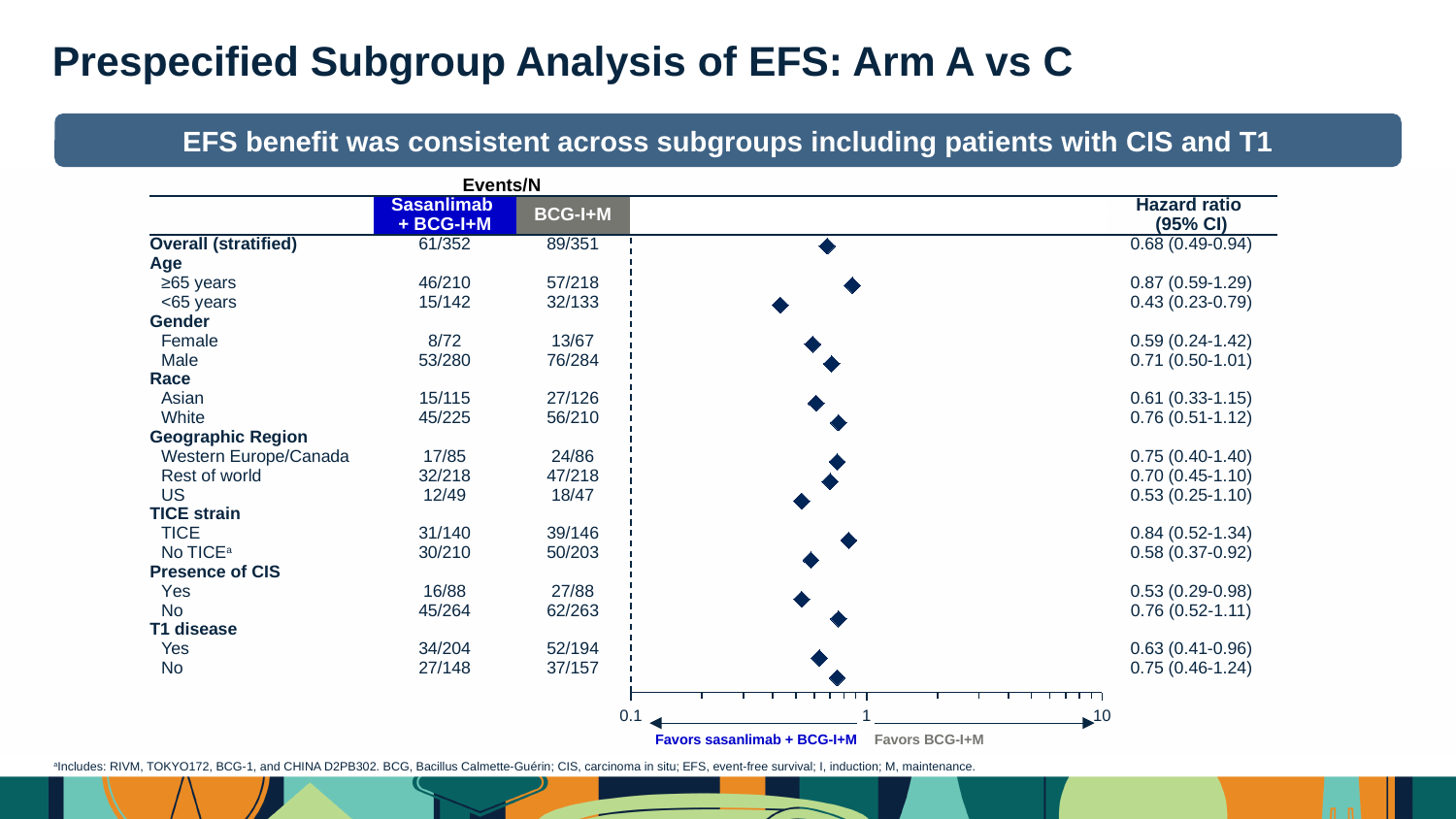

Prespecified Subgroup Analysis of EFS: Arm A vs C
EFS benefit was consistent across subgroups including patients with CIS and T1
|  | Events/N |  |  |  |
| --- | --- | --- | --- | --- |
|  | Sasanlimab + BCG-I+M | BCG-I+M |  | Hazard ratio (95% CI) |
| Overall (stratified) | 61/352 | 89/351 |  | 0.68 (0.49-0.94) |
| Age |  |  |  |  |
| ≥65 years | 46/210 | 57/218 |  | 0.87 (0.59-1.29) |
| <65 years | 15/142 | 32/133 |  | 0.43 (0.23-0.79) |
| Gender |  |  |  |  |
| Female | 8/72 | 13/67 |  | 0.59 (0.24-1.42) |
| Male | 53/280 | 76/284 |  | 0.71 (0.50-1.01) |
| Race |  |  |  |  |
| Asian | 15/115 | 27/126 |  | 0.61 (0.33-1.15) |
| White | 45/225 | 56/210 |  | 0.76 (0.51-1.12) |
| Geographic Region |  |  |  |  |
| Western Europe/Canada | 17/85 | 24/86 |  | 0.75 (0.40-1.40) |
| Rest of world | 32/218 | 47/218 |  | 0.70 (0.45-1.10) |
| US | 12/49 | 18/47 |  | 0.53 (0.25-1.10) |
| TICE strain |  |  |  |  |
| TICE | 31/140 | 39/146 |  | 0.84 (0.52-1.34) |
| No TICEa | 30/210 | 50/203 |  | 0.58 (0.37-0.92) |
| Presence of CIS |  |  |  |  |
| Yes | 16/88 | 27/88 |  | 0.53 (0.29-0.98) |
| No | 45/264 | 62/263 |  | 0.76 (0.52-1.11) |
| T1 disease |  |  |  |  |
| Yes | 34/204 | 52/194 |  | 0.63 (0.41-0.96) |
| No | 27/148 | 37/157 |  | 0.75 (0.46-1.24) |

### Chart

| Category | Y-Values |
|---|---|
Favors BCG-I+M
Favors sasanlimab + BCG-I+M
aIncludes: RIVM, TOKYO172, BCG-1, and CHINA D2PB302. BCG, Bacillus Calmette-Guérin; CIS, carcinoma in situ; EFS, event-free survival; I, induction; M, maintenance.